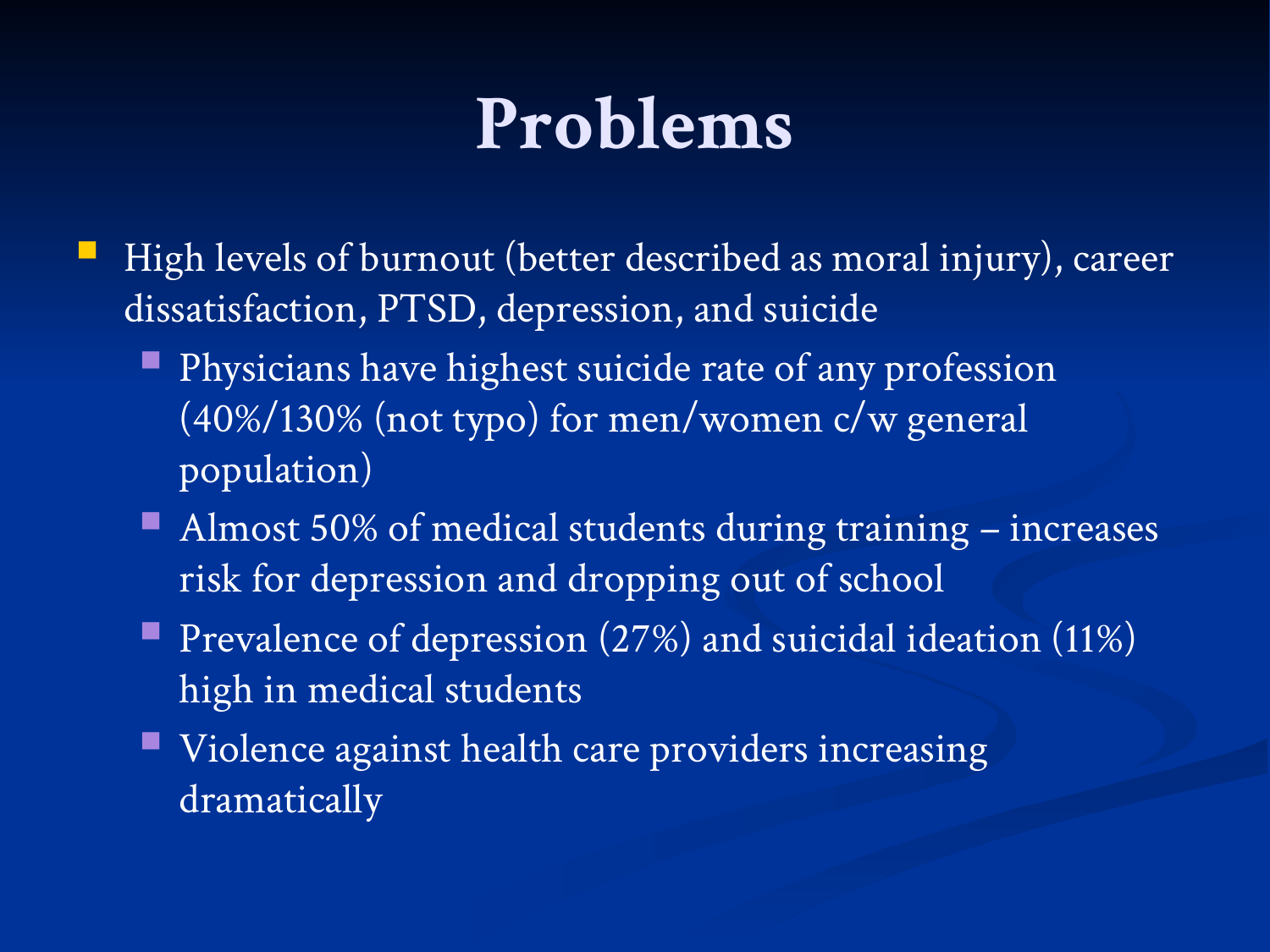

# Problems
High levels of burnout (better described as moral injury), career dissatisfaction, PTSD, depression, and suicide
Physicians have highest suicide rate of any profession (40%/130% (not typo) for men/women c/w general population)
Almost 50% of medical students during training – increases risk for depression and dropping out of school
Prevalence of depression (27%) and suicidal ideation (11%) high in medical students
Violence against health care providers increasing dramatically